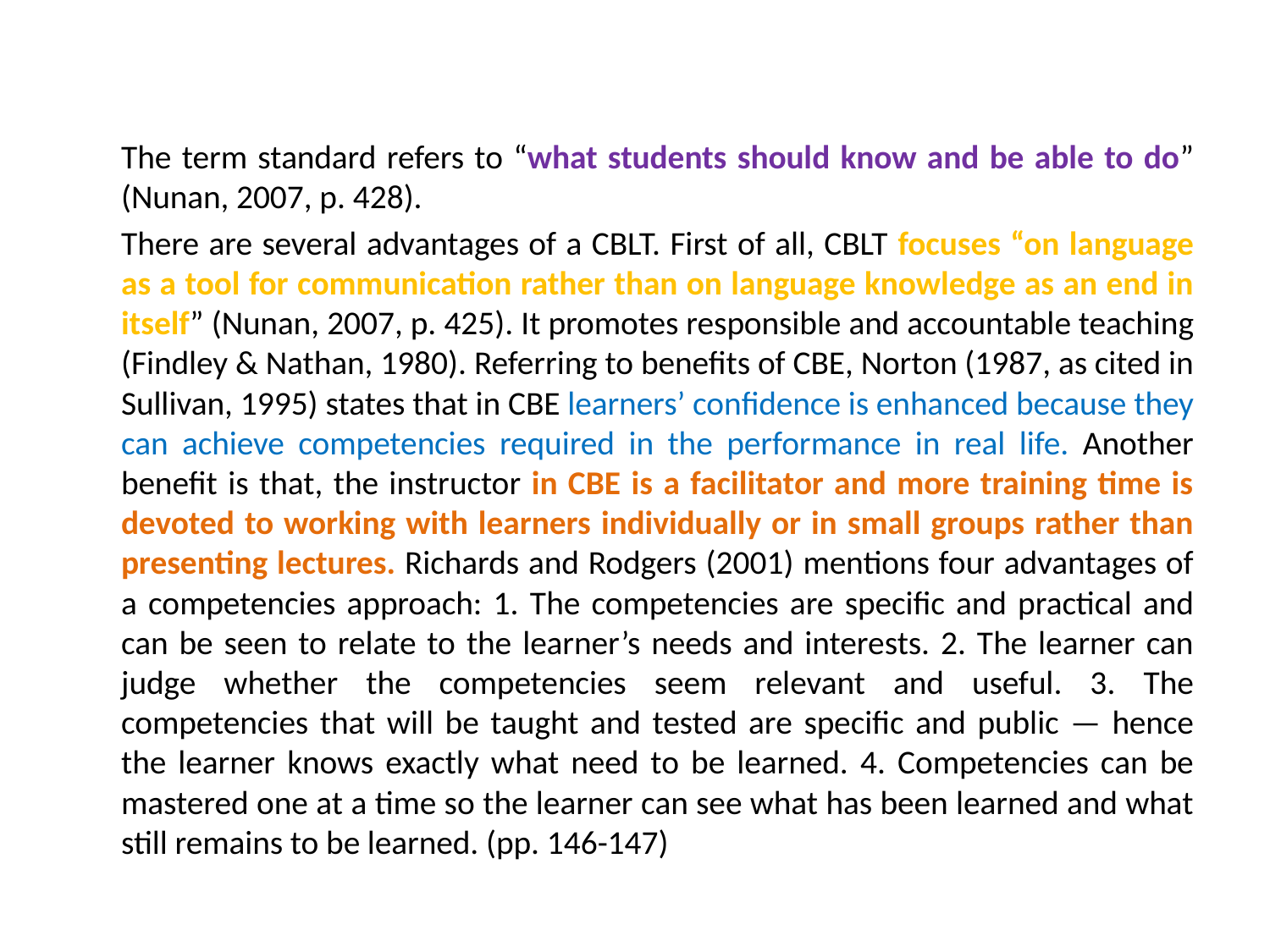

#
	The term standard refers to “what students should know and be able to do” (Nunan, 2007, p. 428).
	There are several advantages of a CBLT. First of all, CBLT focuses “on language as a tool for communication rather than on language knowledge as an end in itself” (Nunan, 2007, p. 425). It promotes responsible and accountable teaching (Findley & Nathan, 1980). Referring to benefits of CBE, Norton (1987, as cited in Sullivan, 1995) states that in CBE learners’ confidence is enhanced because they can achieve competencies required in the performance in real life. Another benefit is that, the instructor in CBE is a facilitator and more training time is devoted to working with learners individually or in small groups rather than presenting lectures. Richards and Rodgers (2001) mentions four advantages of a competencies approach: 1. The competencies are specific and practical and can be seen to relate to the learner’s needs and interests. 2. The learner can judge whether the competencies seem relevant and useful. 3. The competencies that will be taught and tested are specific and public — hence the learner knows exactly what need to be learned. 4. Competencies can be mastered one at a time so the learner can see what has been learned and what still remains to be learned. (pp. 146-147)